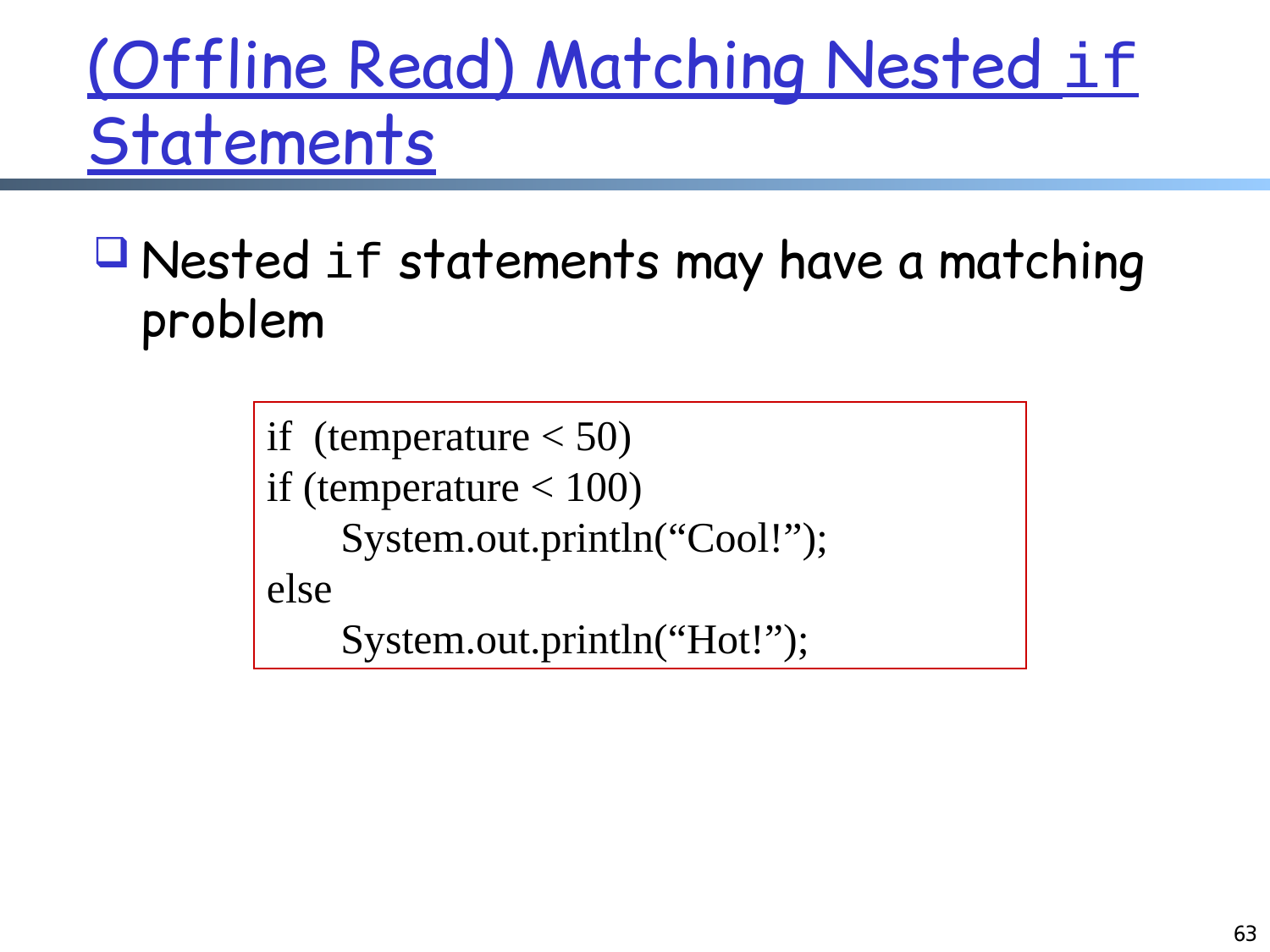

# (Offline Read) Matching Nested if Statements
Nested if statements may have a matching
problem
if  (temperature < 50)
if (temperature < 100)
       System.out.println(“Cool!”);
else
       System.out.println(“Hot!”);
63